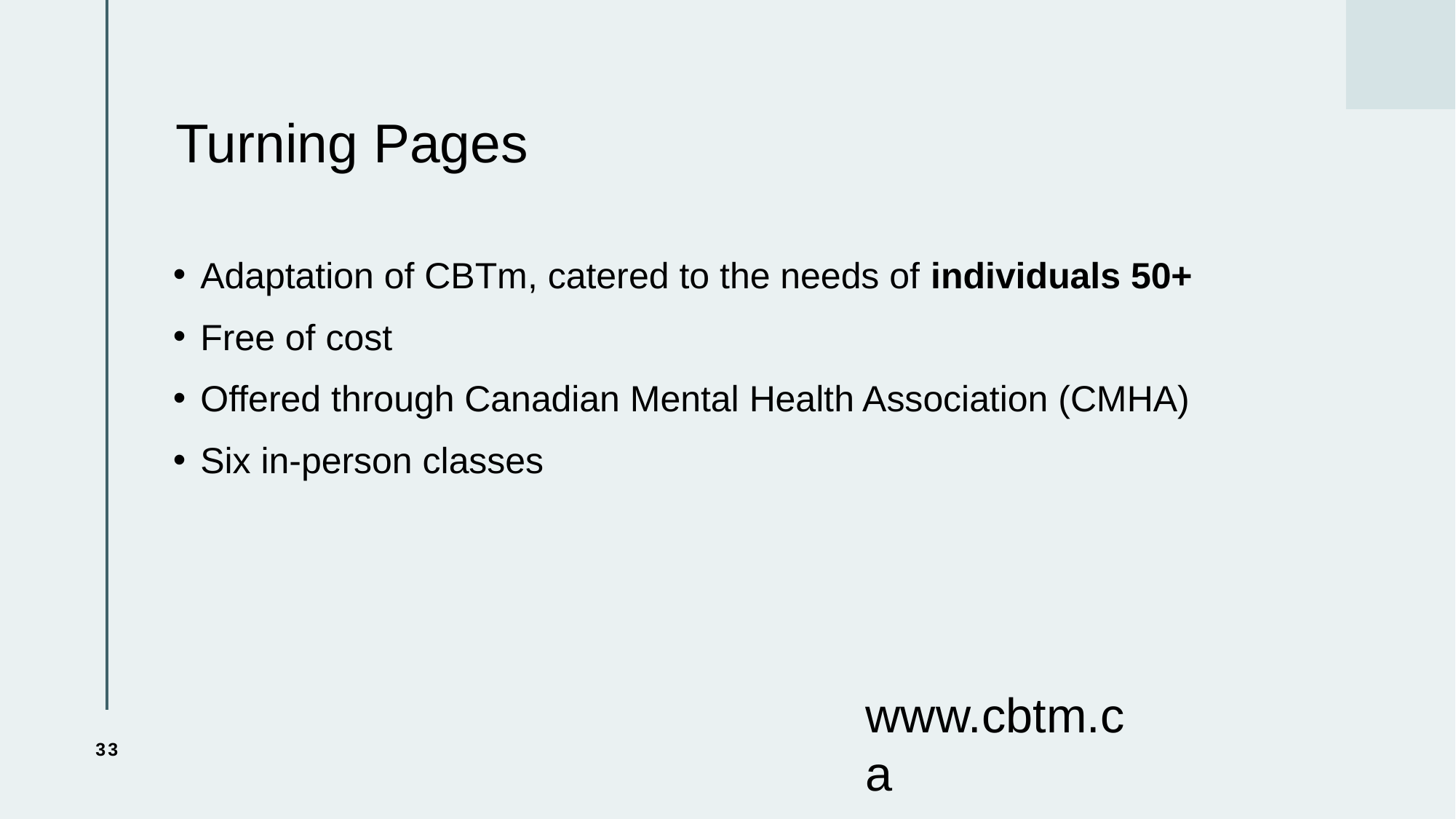

# Turning Pages
Adaptation of CBTm, catered to the needs of individuals 50+
Free of cost
Offered through Canadian Mental Health Association (CMHA)
Six in-person classes
www.cbtm.ca
33